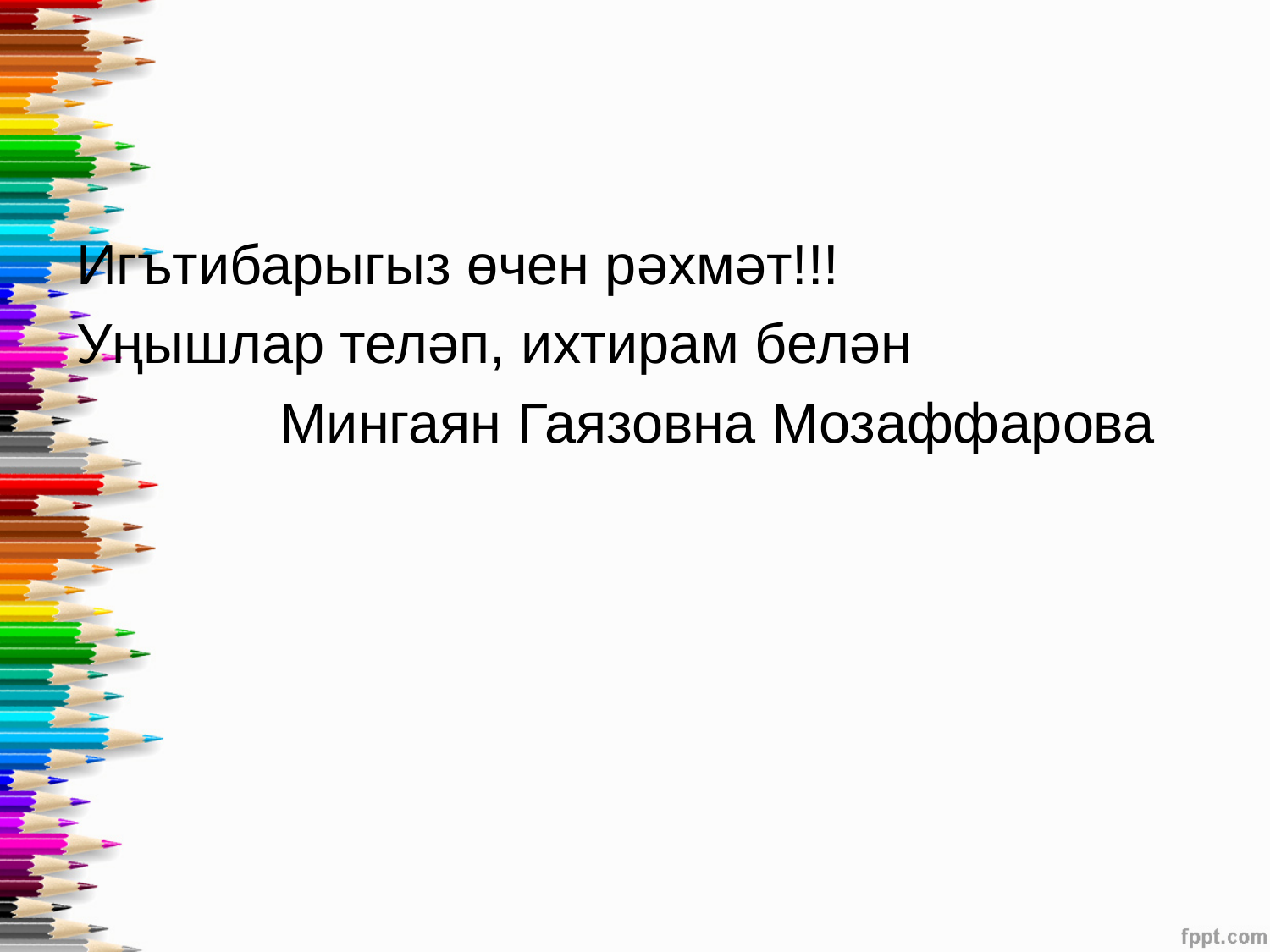

#
Игътибарыгыз өчен рәхмәт!!!
Уңышлар теләп, ихтирам белән
             Мингаян Гаязовна Мозаффарова